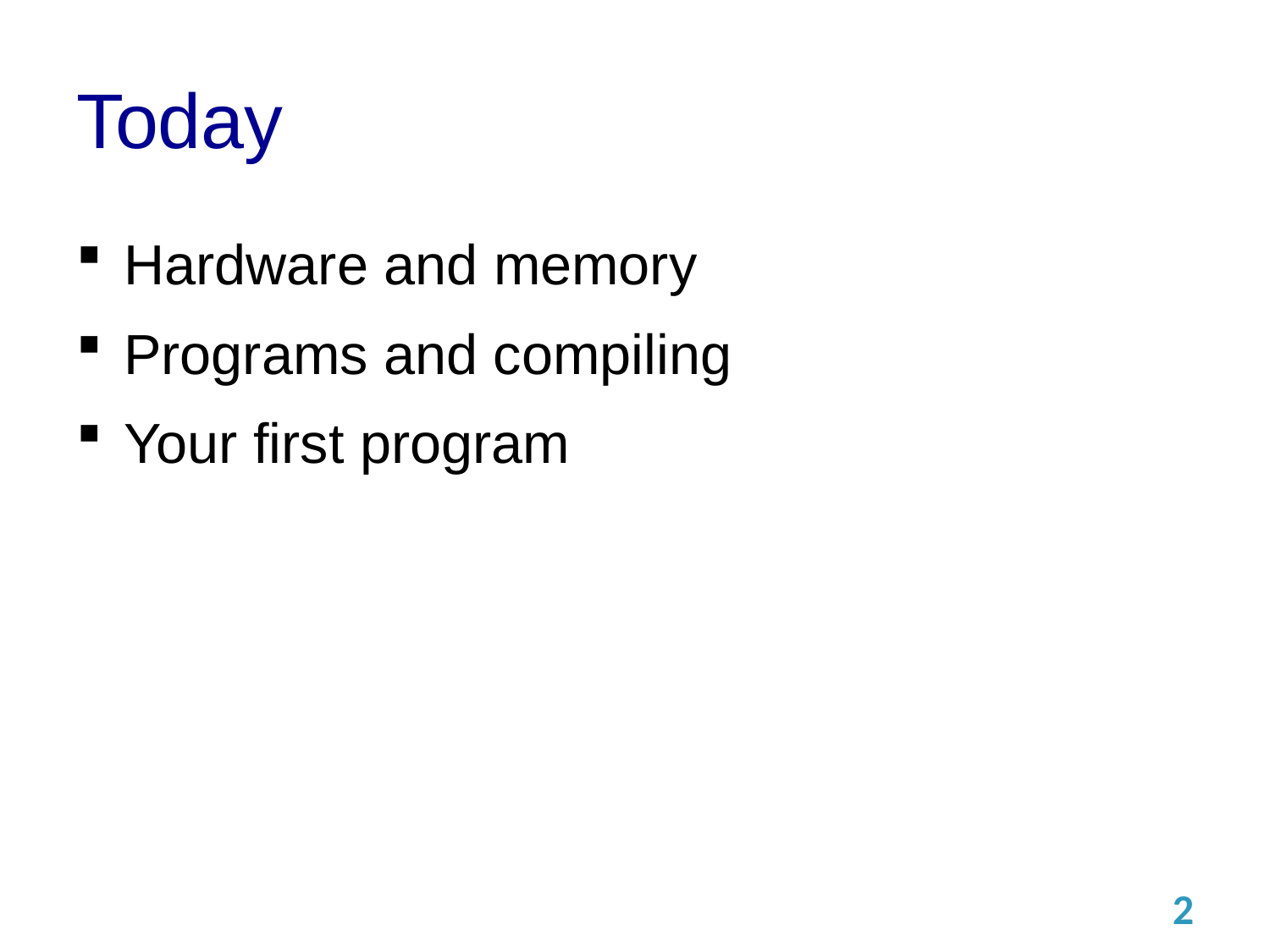

# Today
Hardware and memory
Programs and compiling
Your first program
2